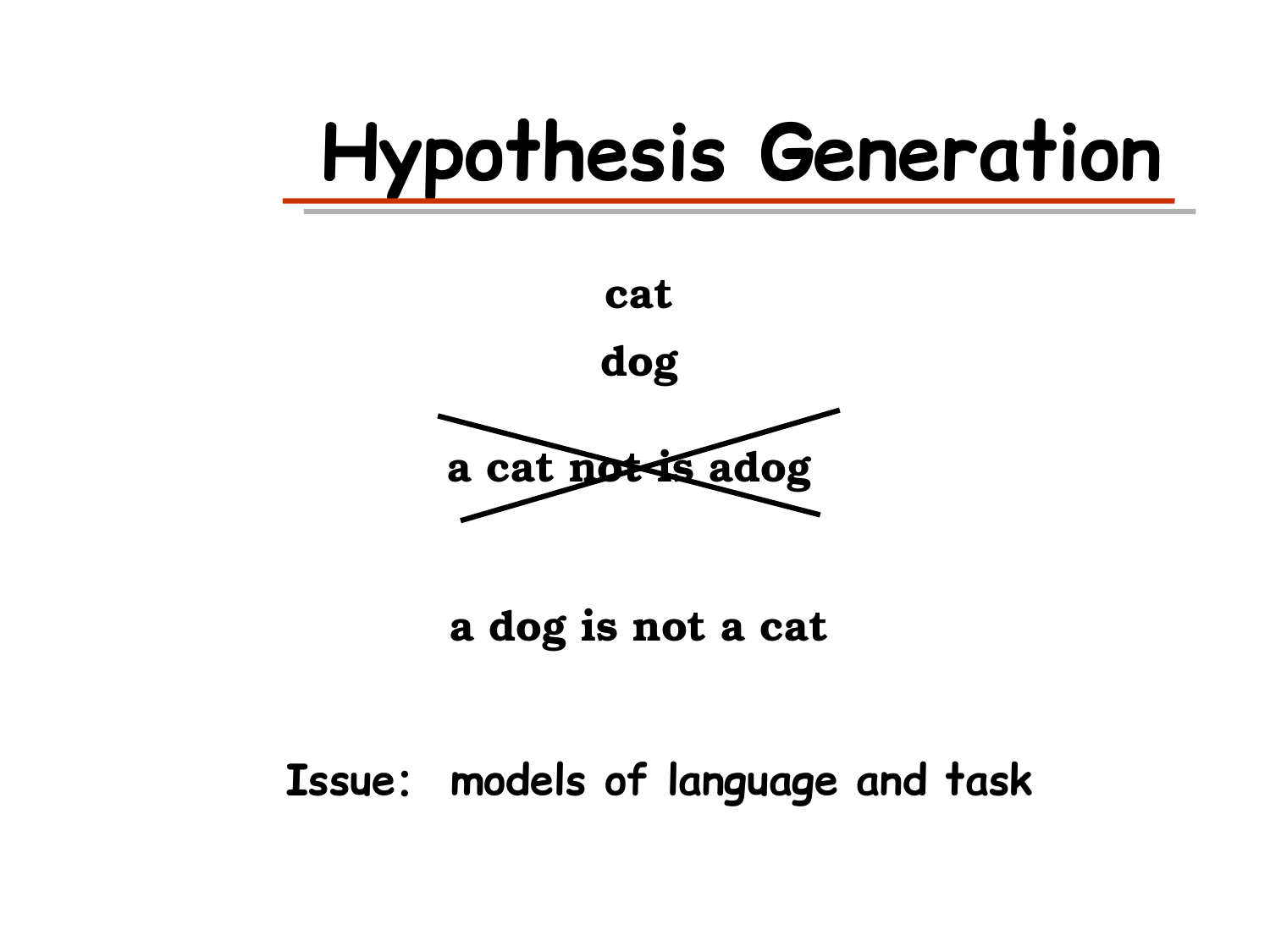

Hypothesis Generation

cat
dog
a cat not is adog

a dog is not a cat
Issue:  models of language and task